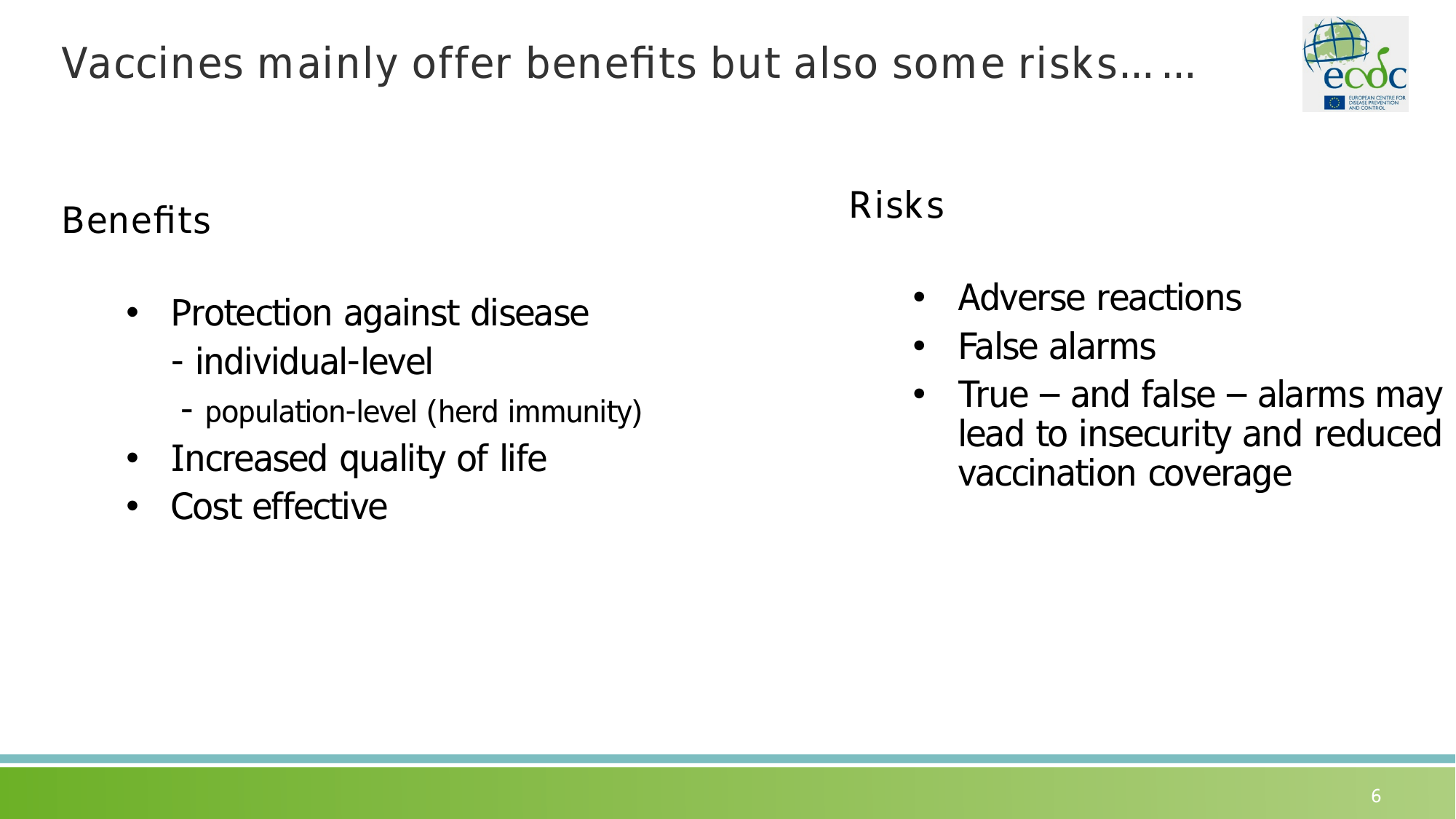

# Vaccines mainly offer benefits but also some risks……

Risks

Adverse reactions
False alarms
True – and false – alarms may lead to insecurity and reduced vaccination coverage

Benefits

Protection against disease
	- individual-level
- population-level (herd immunity)
Increased quality of life
Cost effective

6